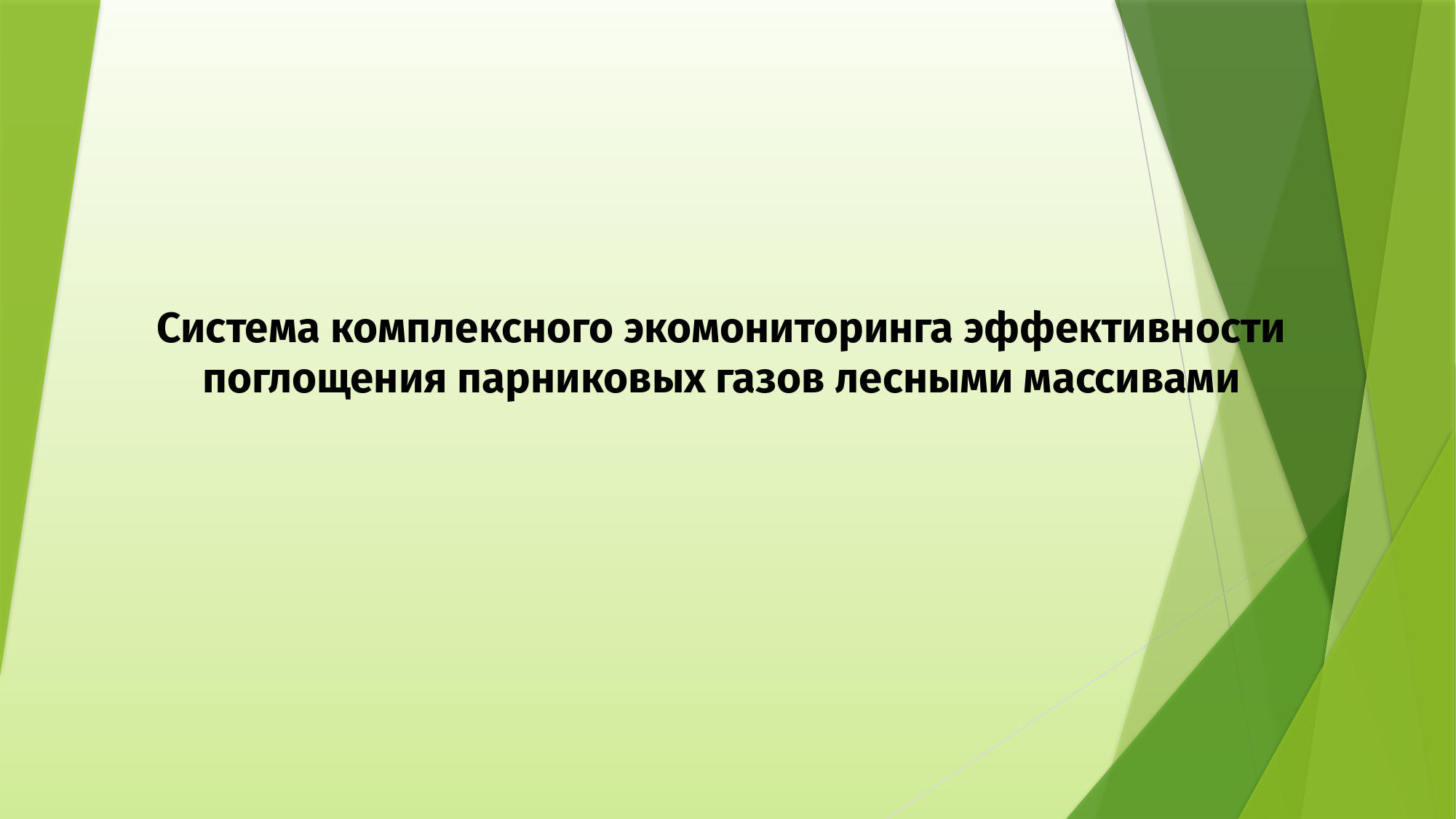

Система комплексного экомониторинга эффективности поглощения парниковых газов лесными массивами

1